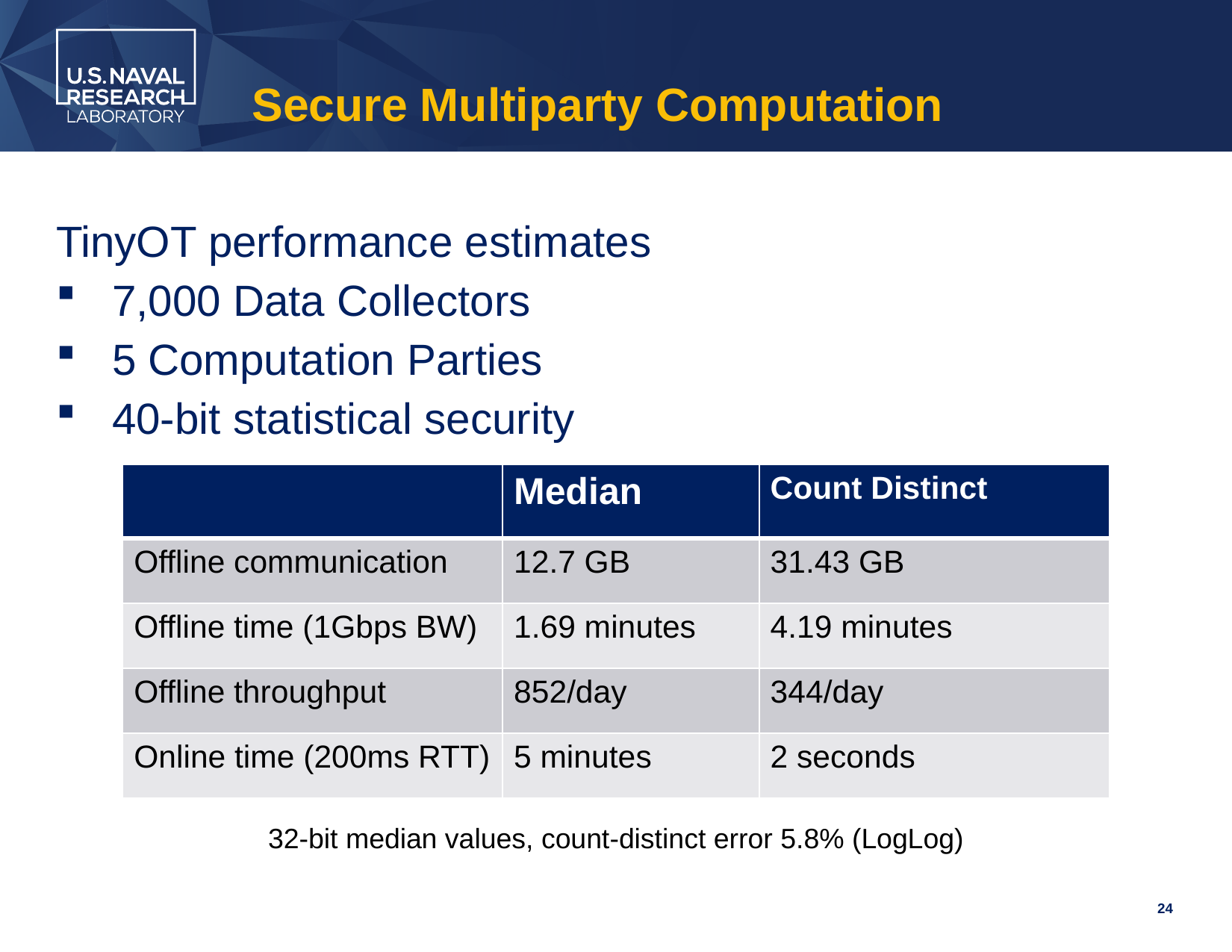

# Secure Multiparty Computation
TinyOT performance estimates
7,000 Data Collectors
5 Computation Parties
40-bit statistical security
|  | Median | Count Distinct |
| --- | --- | --- |
| Offline communication | 12.7 GB | 31.43 GB |
| Offline time (1Gbps BW) | 1.69 minutes | 4.19 minutes |
| Offline throughput | 852/day | 344/day |
| Online time (200ms RTT) | 5 minutes | 2 seconds |
32-bit median values, count-distinct error 5.8% (LogLog)
24